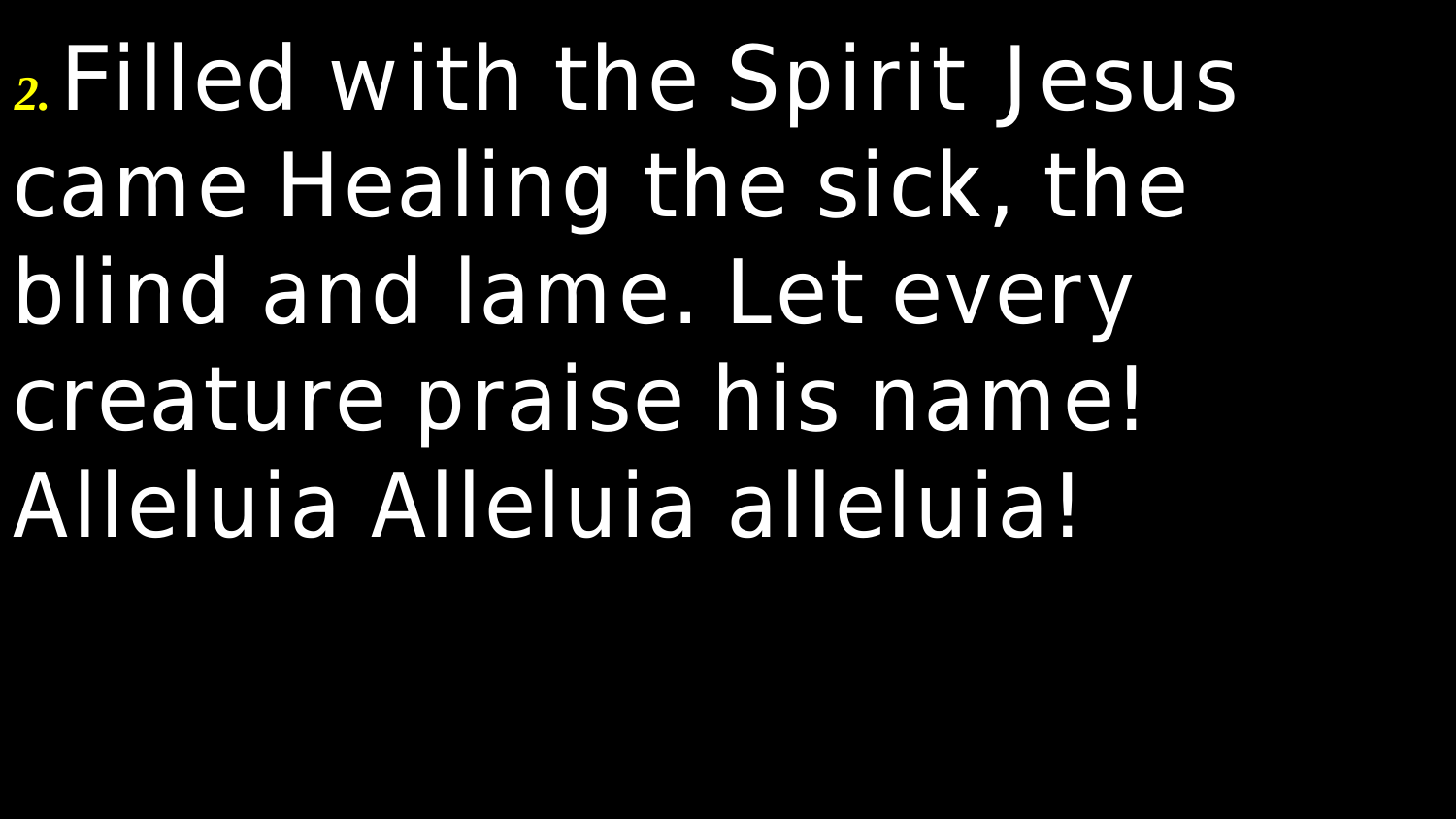

2. Filled with the Spirit Jesus came Healing the sick, the blind and lame. Let every creature praise his name!
Alleluia Alleluia alleluia!